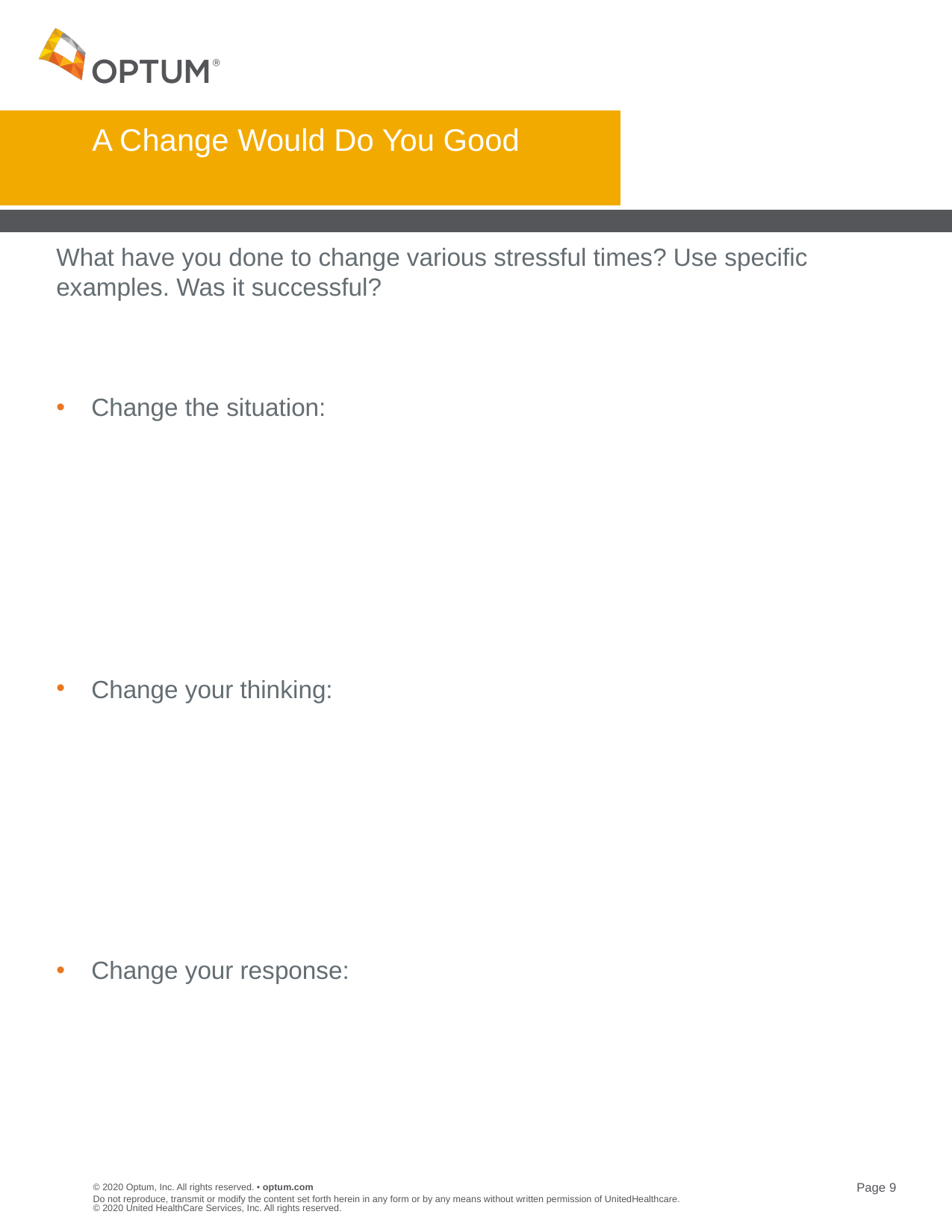

# A Change Would Do You Good
What have you done to change various stressful times? Use specific examples. Was it successful?

Change the situation:

Change your thinking:

Change your response:

Do not reproduce, transmit or modify the content set forth herein in any form or by any means without written permission of UnitedHealthcare. © 2020 United HealthCare Services, Inc. All rights reserved.